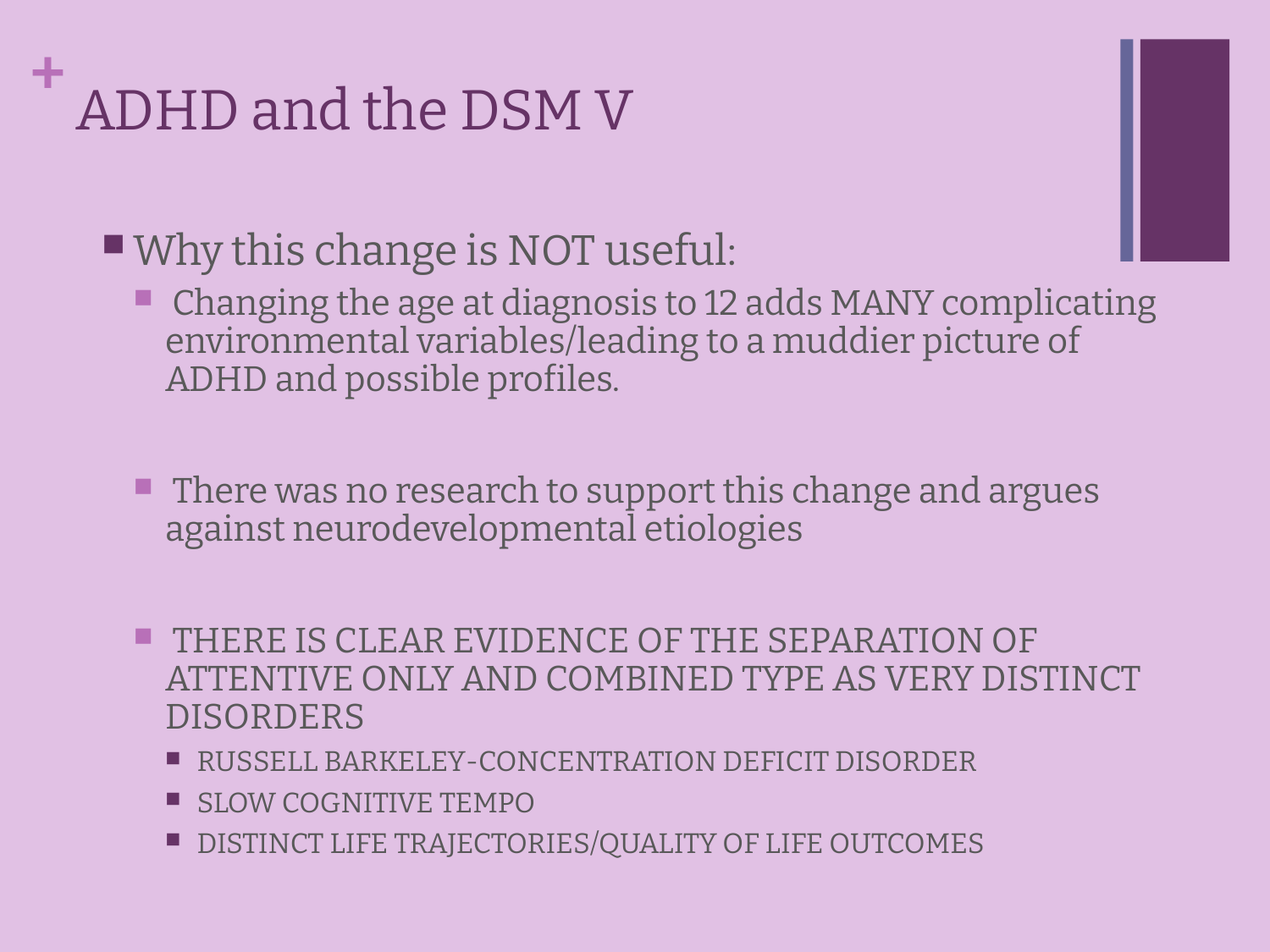

# ADHD and the DSM V
Why this change is NOT useful:
 Changing the age at diagnosis to 12 adds MANY complicating environmental variables/leading to a muddier picture of ADHD and possible profiles.

 There was no research to support this change and argues against neurodevelopmental etiologies

 THERE IS CLEAR EVIDENCE OF THE SEPARATION OF ATTENTIVE ONLY AND COMBINED TYPE AS VERY DISTINCT DISORDERS
RUSSELL BARKELEY-CONCENTRATION DEFICIT DISORDER
SLOW COGNITIVE TEMPO
DISTINCT LIFE TRAJECTORIES/QUALITY OF LIFE OUTCOMES